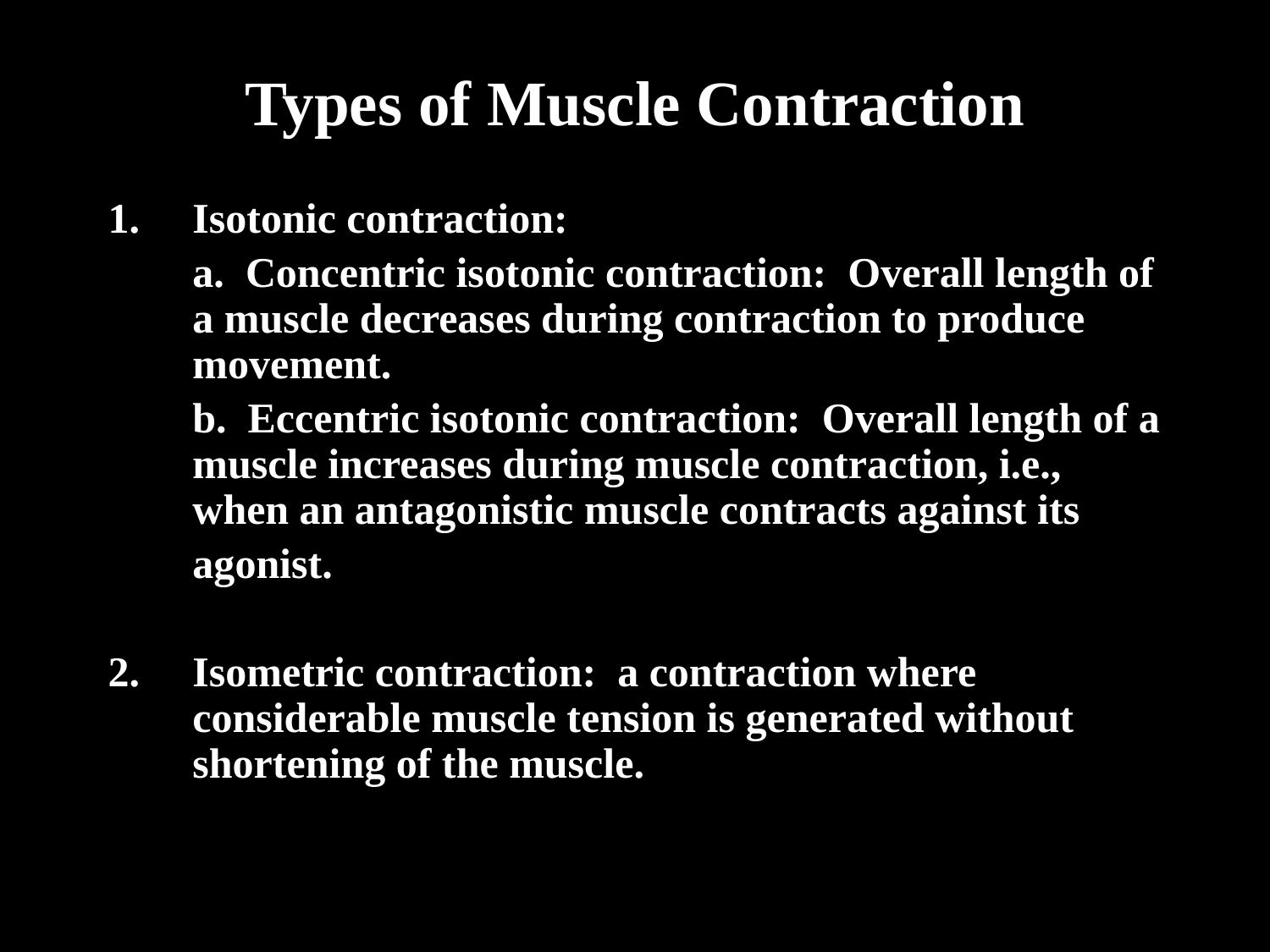

# Types of Muscle Contraction
Isotonic contraction:
	a.  Concentric isotonic contraction:  Overall length of a muscle decreases during contraction to produce movement.
	b.  Eccentric isotonic contraction:  Overall length of a muscle increases during muscle contraction, i.e.,  when an antagonistic muscle contracts against its
	agonist.

2. 	Isometric contraction:  a contraction where considerable muscle tension is generated without shortening of the muscle.